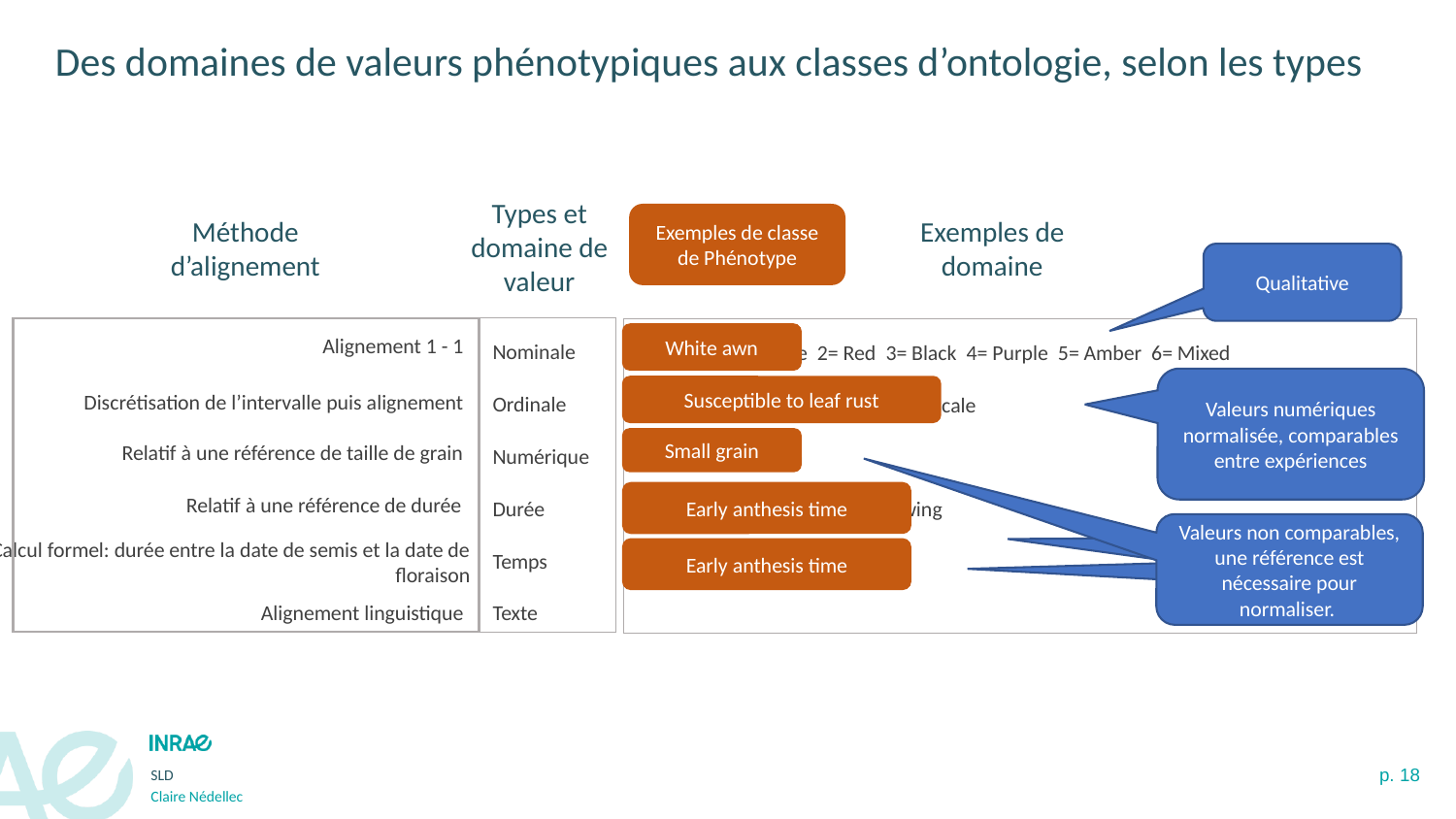

Des domaines de valeurs phénotypiques aux classes d’ontologie, selon les types
Types et domaine de valeur
Exemples de classe de Phénotype
Méthode d’alignement
Exemples de domaine
Qualitative
Alignement 1 - 1
Discrétisation de l’intervalle puis alignement
Relatif à une référence de taille de grain
Relatif à une référence de durée
Calcul formel: durée entre la date de semis et la date de floraison
Alignement linguistique

Nominale
Ordinale
Numérique
Durée
Temps
Texte
Awn color 1= White  2= Red  3= Black  4= Purple  5= Amber  6= Mixed
Disease intensity score on a 0 to 9 scale
Grain length in mm
Anthesis time, nb days from sowing
Anthesis time in dd/mm/yyyy

White awn
Susceptible to leaf rust
Small grain
Early anthesis time
Early anthesis time
Valeurs numériques normalisée, comparables entre expériences
Valeurs non comparables, une référence est nécessaire pour normaliser.